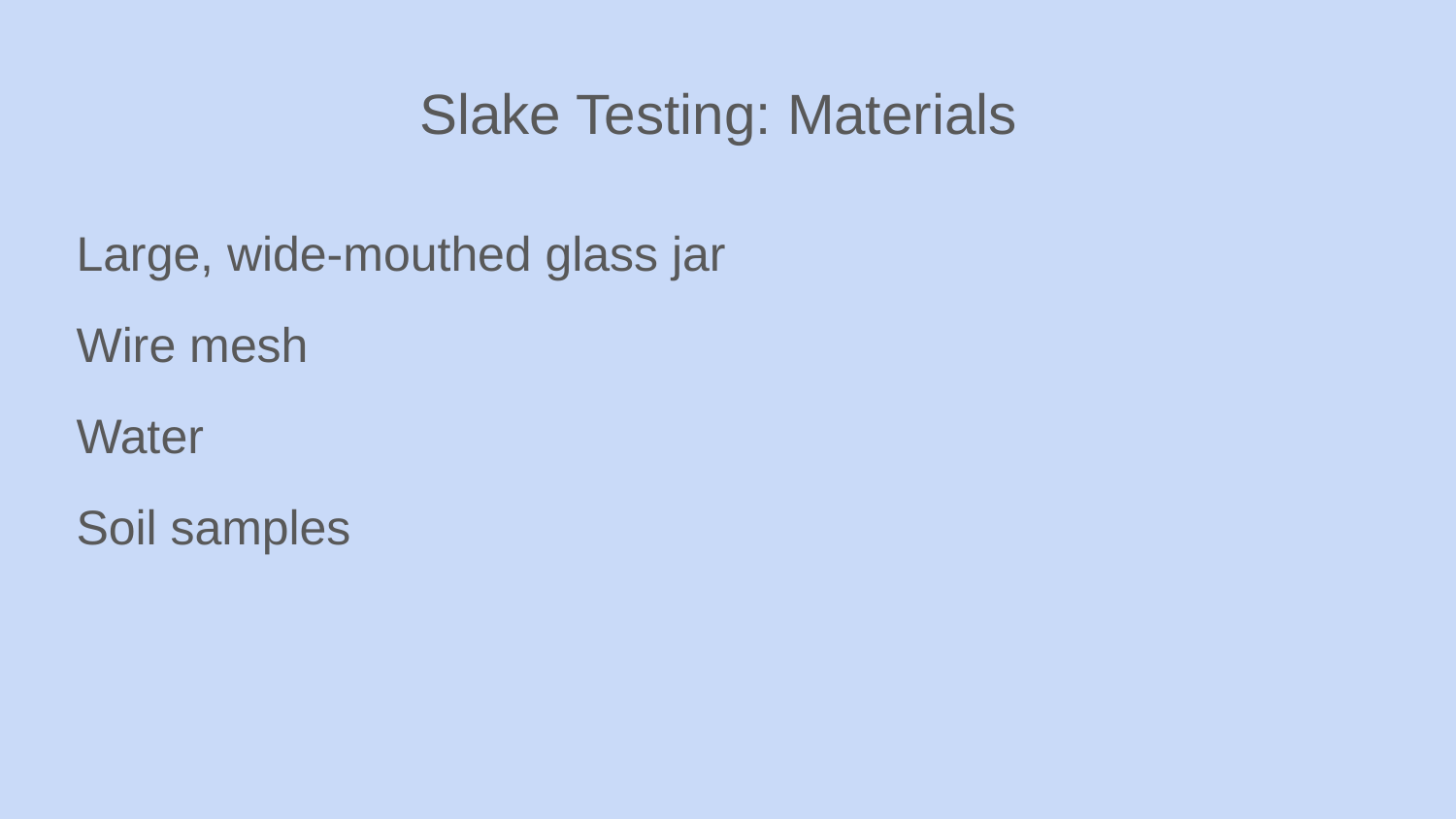

Slake Testing: Materials
Large, wide-mouthed glass jar
Wire mesh
Water
Soil samples